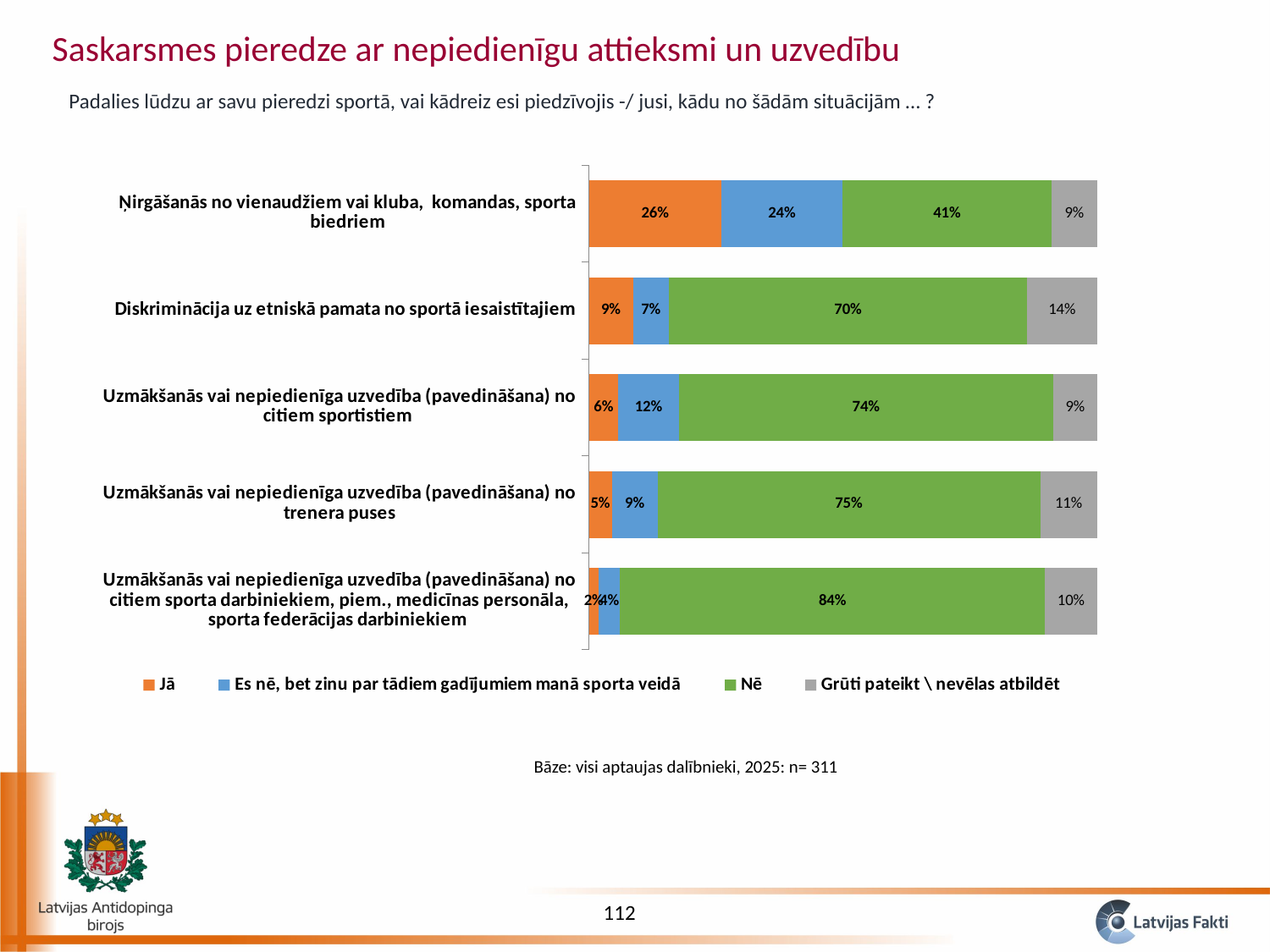

Saskarsmes pieredze ar nepiedienīgu attieksmi un uzvedību
Padalies lūdzu ar savu pieredzi sportā, vai kādreiz esi piedzīvojis -/ jusi, kādu no šādām situācijām … ?

### Chart

| Category | Jā | Es nē, bet zinu par tādiem gadījumiem manā sporta veidā | Nē | Grūti pateikt \ nevēlas atbildēt |
|---|---|---|---|---|
| Uzmākšanās vai nepiedienīga uzvedība (pavedināšana) no citiem sporta darbiniekiem, piem., medicīnas personāla, sporta federācijas darbiniekiem  | 0.01929260450160772 | 0.04180064308681672 | 0.8360128617363344 | 0.10289389067524116 |
| Uzmākšanās vai nepiedienīga uzvedība (pavedināšana) no trenera puses | 0.04501607717041801 | 0.09003215434083602 | 0.752411575562701 | 0.11254019292604502 |
| Uzmākšanās vai nepiedienīga uzvedība (pavedināšana) no citiem sportistiem  | 0.05787781350482315 | 0.1189710610932476 | 0.7363344051446945 | 0.08681672025723473 |
| Diskriminācija uz etniskā pamata no sportā iesaistītajiem | 0.08681672025723473 | 0.0707395498392283 | 0.7041800643086816 | 0.1382636655948553 |
| Ņirgāšanās no vienaudžiem vai kluba,  komandas, sporta biedriem | 0.2604501607717042 | 0.2379421221864952 | 0.4115755627009646 | 0.09003215434083602 |
Bāze: visi aptaujas dalībnieki, 2025: n= 311
112